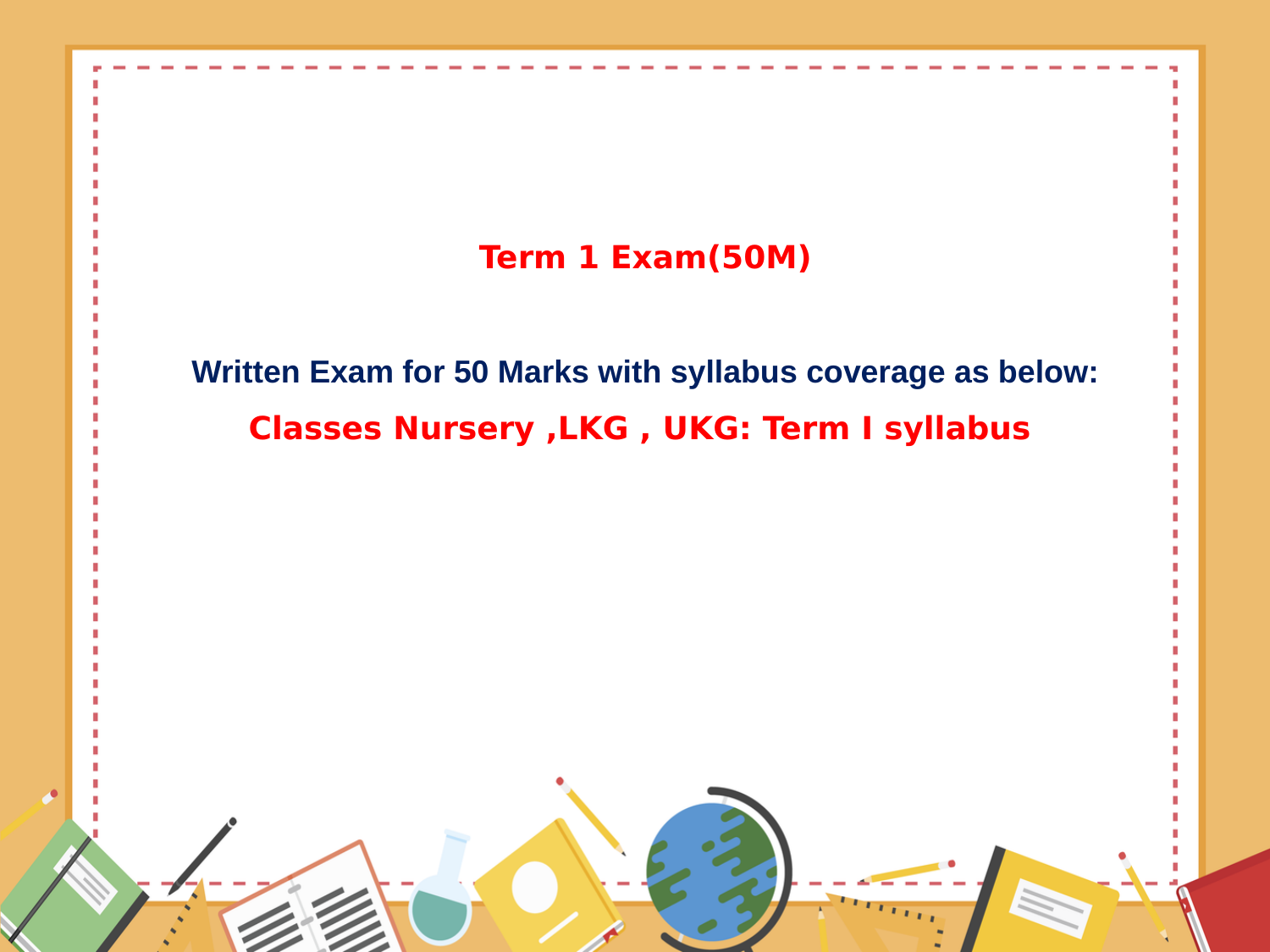

Term 1 Exam(50M)

Written Exam for 50 Marks with syllabus coverage as below:
Classes Nursery ,LKG , UKG: Term I syllabus